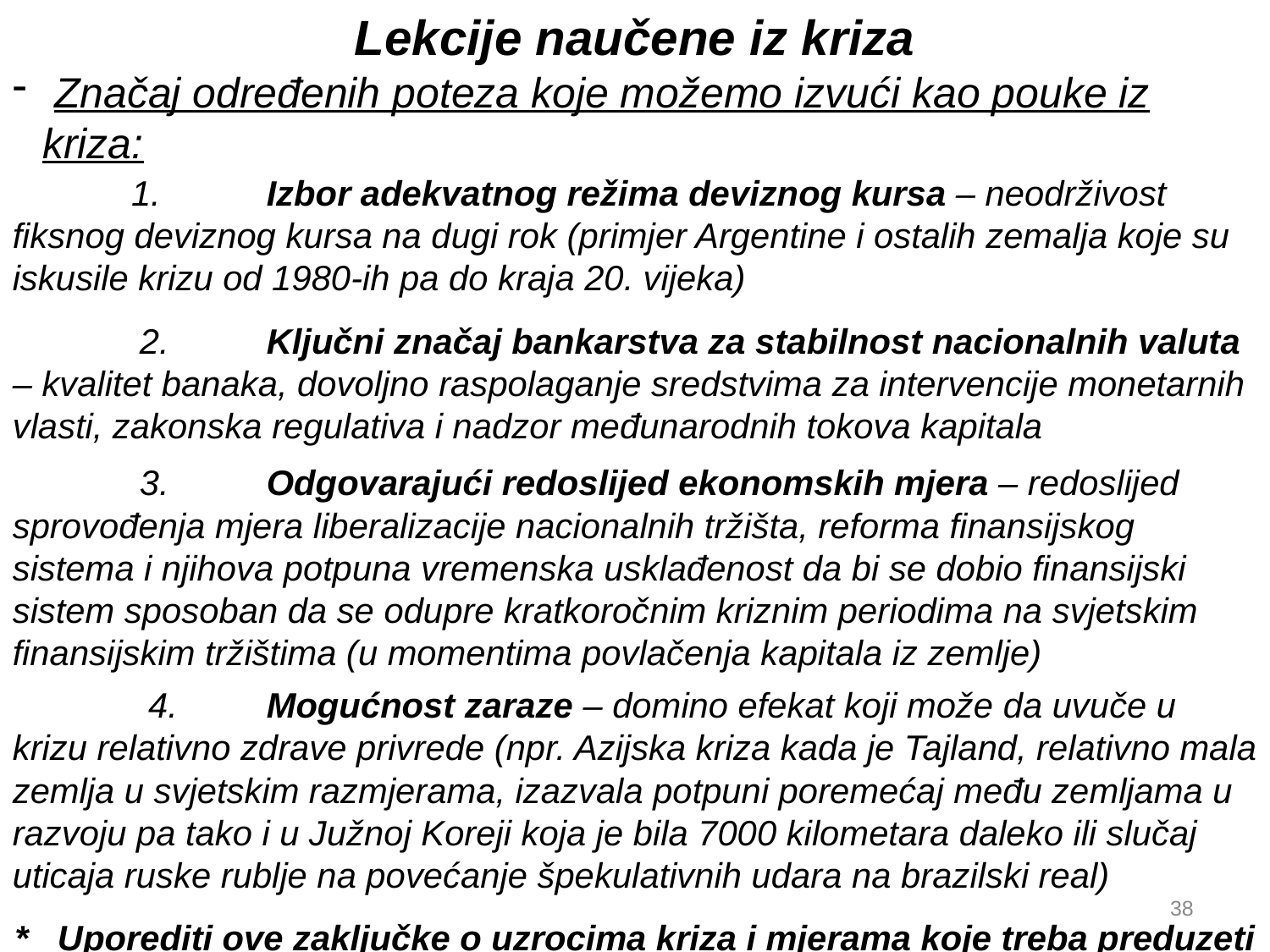

Lekcije naučene iz kriza
 Značaj određenih poteza koje možemo izvući kao pouke iz kriza:
           1.	Izbor adekvatnog režima deviznog kursa – neodrživost fiksnog deviznog kursa na dugi rok (primjer Argentine i ostalih zemalja koje su iskusile krizu od 1980-ih pa do kraja 20. vijeka)

	2.	Ključni značaj bankarstva za stabilnost nacionalnih valuta – kvalitet banaka, dovoljno raspolaganje sredstvima za intervencije monetarnih vlasti, zakonska regulativa i nadzor međunarodnih tokova kapitala

	3.	Odgovarajući redoslijed ekonomskih mjera – redoslijed sprovođenja mjera liberalizacije nacionalnih tržišta, reforma finansijskog sistema i njihova potpuna vremenska usklađenost da bi se dobio finansijski sistem sposoban da se odupre kratkoročnim kriznim periodima na svjetskim finansijskim tržištima (u momentima povlačenja kapitala iz zemlje)

	 4.	Mogućnost zaraze – domino efekat koji može da uvuče u krizu relativno zdrave privrede (npr. Azijska kriza kada je Tajland, relativno mala zemlja u svjetskim razmjerama, izazvala potpuni poremećaj među zemljama u razvoju pa tako i u Južnoj Koreji koja je bila 7000 kilometara daleko ili slučaj uticaja ruske rublje na povećanje špekulativnih udara na brazilski real)

*   Uporediti ove zaključke o uzrocima kriza i mjerama koje treba preduzeti da bi se spriječile sa stanjem finansijskog sektora u Bosni i Hercegovini
38